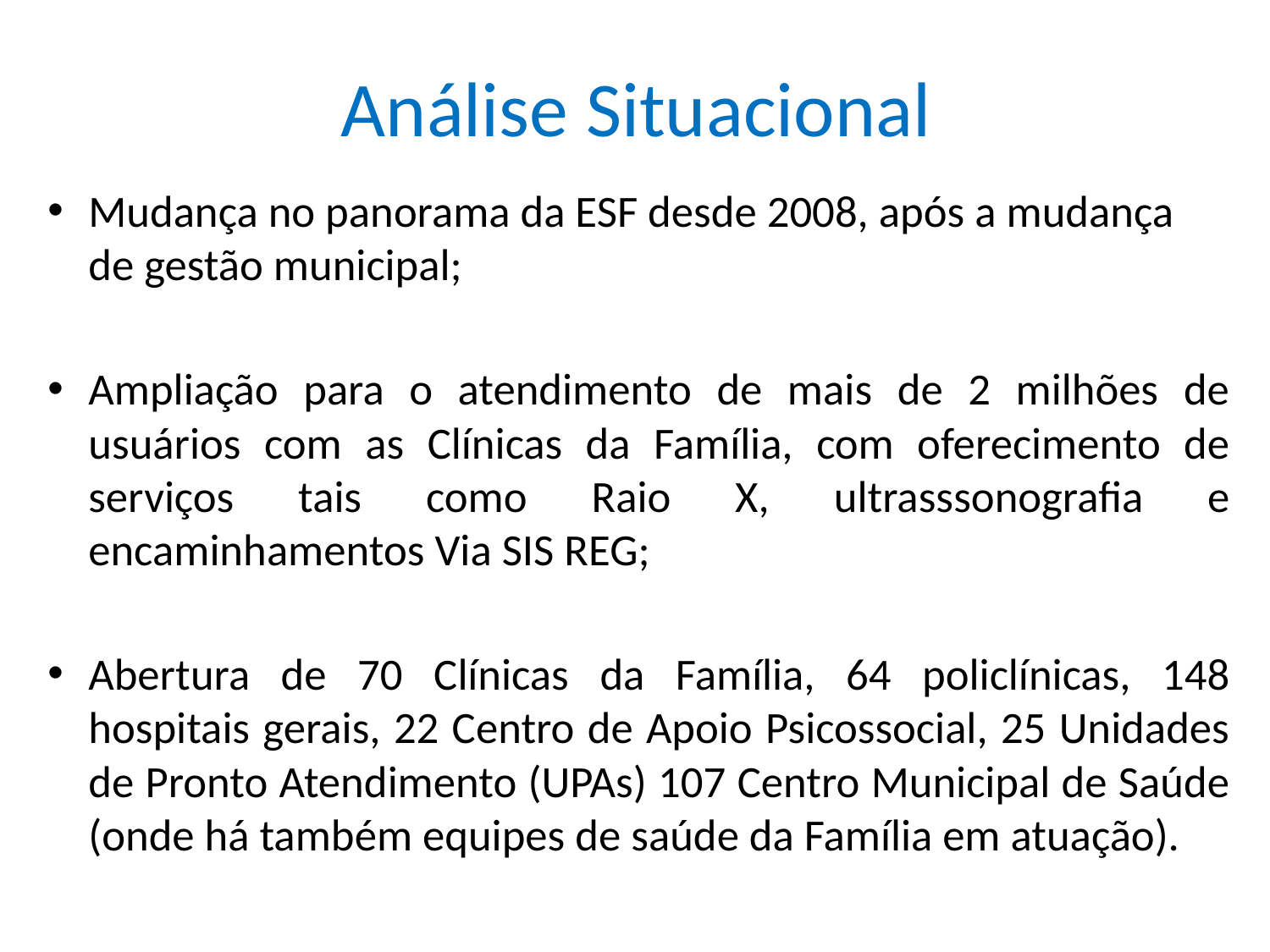

# Análise Situacional
Mudança no panorama da ESF desde 2008, após a mudança de gestão municipal;

Ampliação para o atendimento de mais de 2 milhões de usuários com as Clínicas da Família, com oferecimento de serviços tais como Raio X, ultrasssonografia e encaminhamentos Via SIS REG;

Abertura de 70 Clínicas da Família, 64 policlínicas, 148 hospitais gerais, 22 Centro de Apoio Psicossocial, 25 Unidades de Pronto Atendimento (UPAs) 107 Centro Municipal de Saúde (onde há também equipes de saúde da Família em atuação).